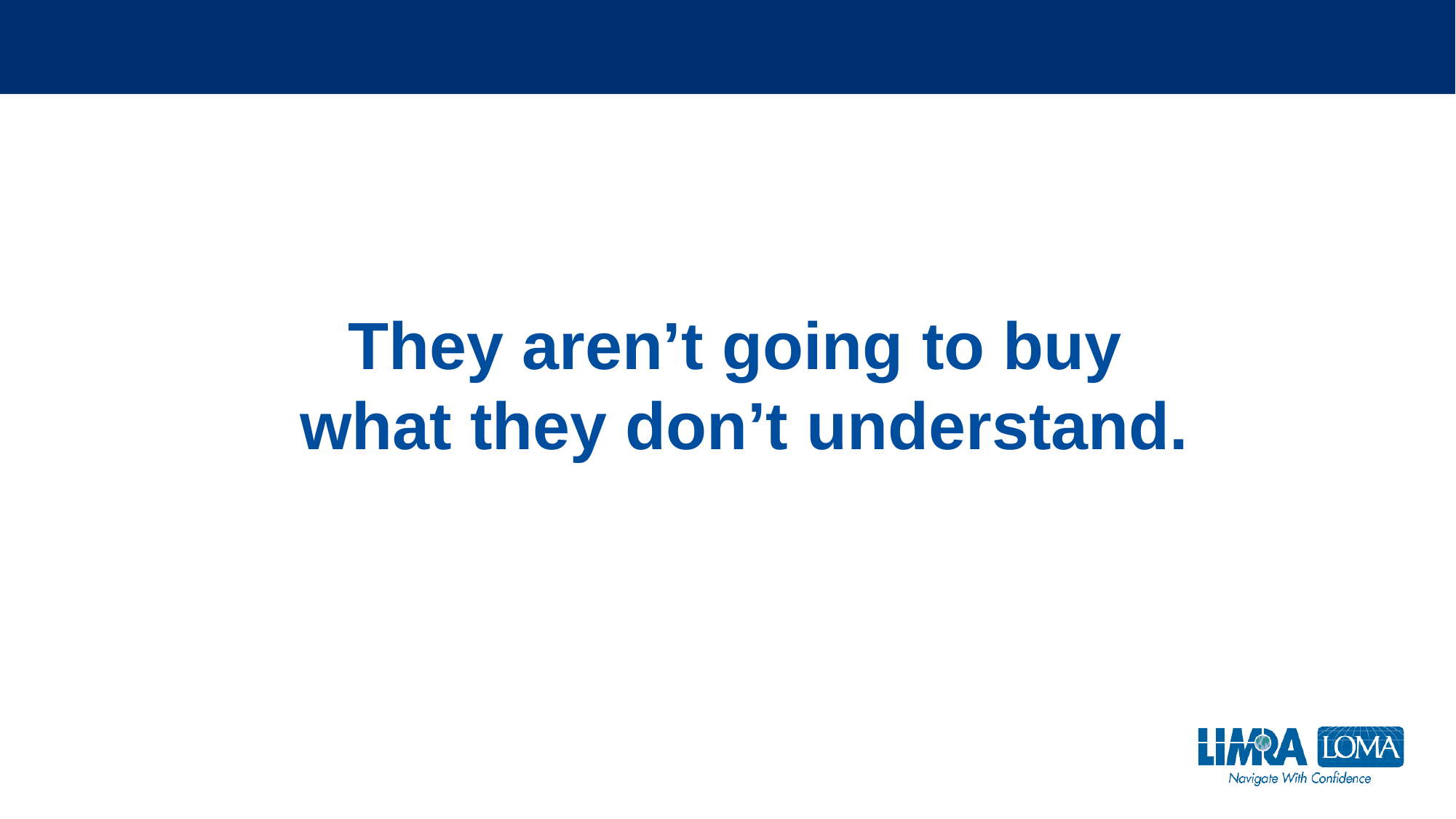

They aren’t going to buy
what they don’t understand.